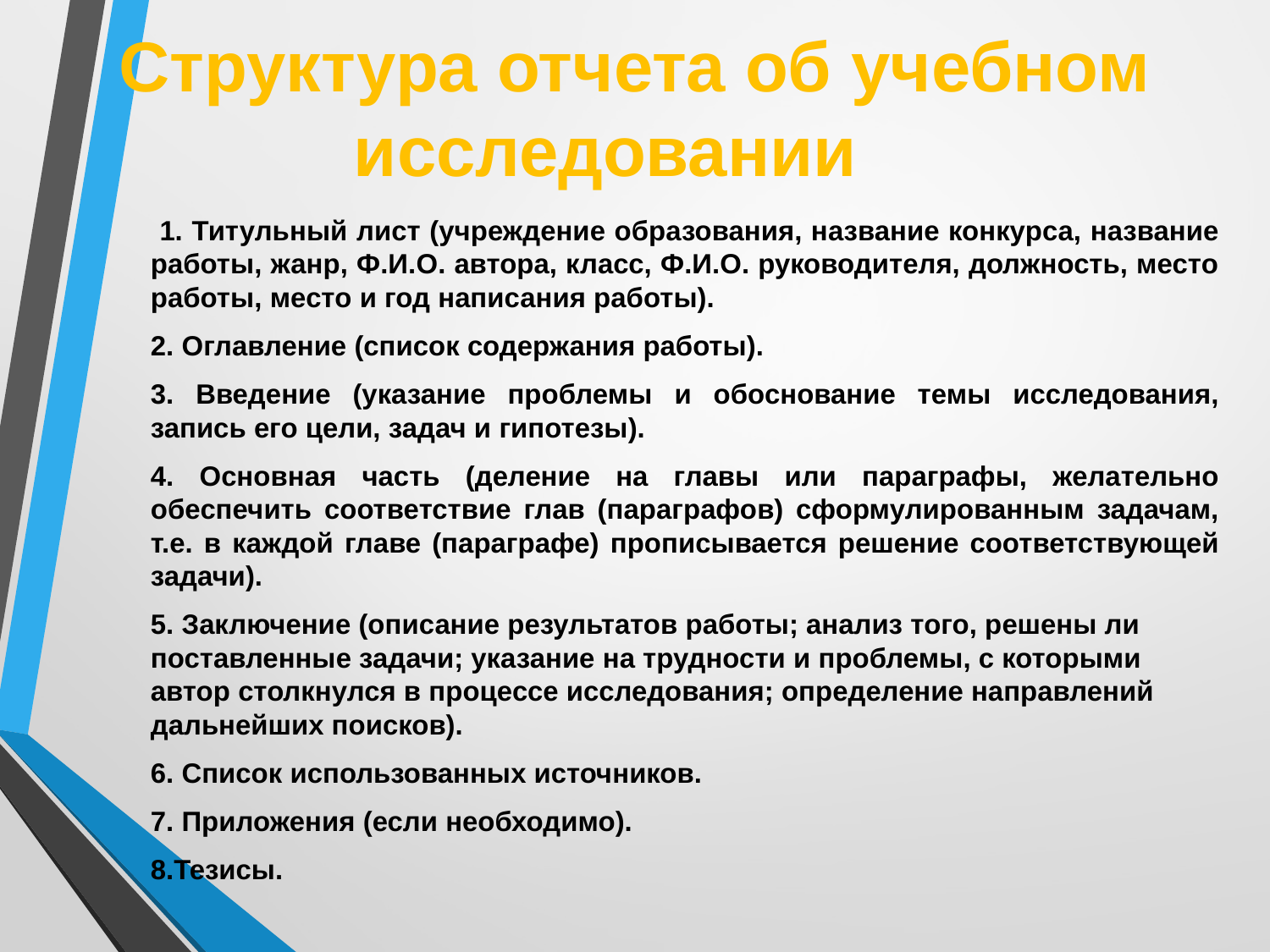

# Структура отчета об учебном исследовании
 1. Титульный лист (учреждение образования, название конкурса, название работы, жанр, Ф.И.О. автора, класс, Ф.И.О. руководителя, должность, место работы, место и год написания работы).
2. Оглавление (список содержания работы).
3. Введение (указание проблемы и обоснование темы исследования, запись его цели, задач и гипотезы).
4. Основная часть (деление на главы или параграфы, желательно обеспечить соответствие глав (параграфов) сформулированным задачам, т.е. в каждой главе (параграфе) прописывается решение соответствующей задачи).
5. Заключение (описание результатов работы; анализ того, решены ли поставленные задачи; указание на трудности и проблемы, с которыми
автор столкнулся в процессе исследования; определение направлений дальнейших поисков).
6. Список использованных источников.
7. Приложения (если необходимо).
8.Тезисы.